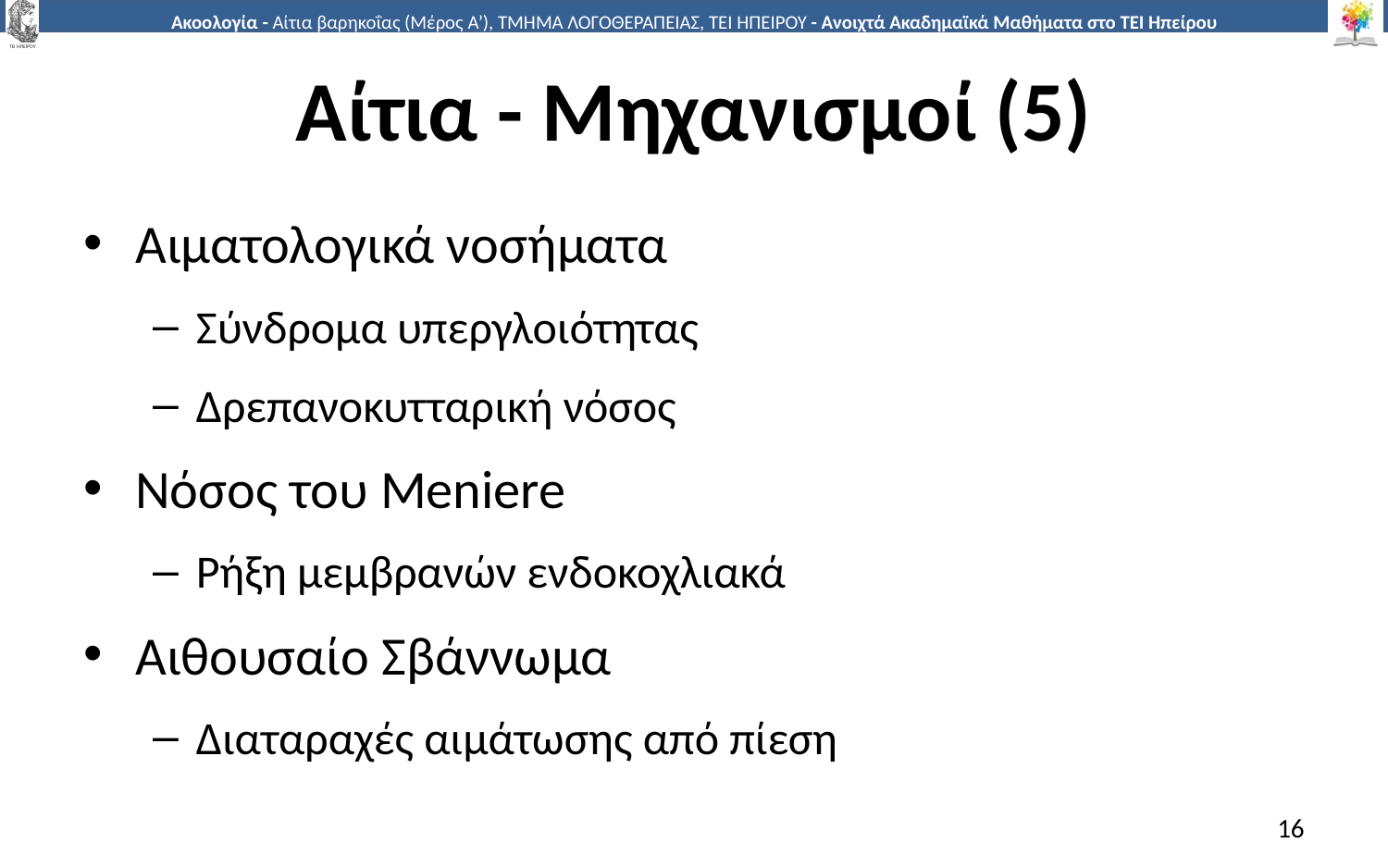

# Αίτια - Μηχανισμοί (5)
Αιματολογικά νοσήματα
Σύνδρομα υπεργλοιότητας
Δρεπανοκυτταρική νόσος
Νόσος του Meniere
Ρήξη μεμβρανών ενδοκοχλιακά
Αιθουσαίο Σβάννωμα
Διαταραχές αιμάτωσης από πίεση
16